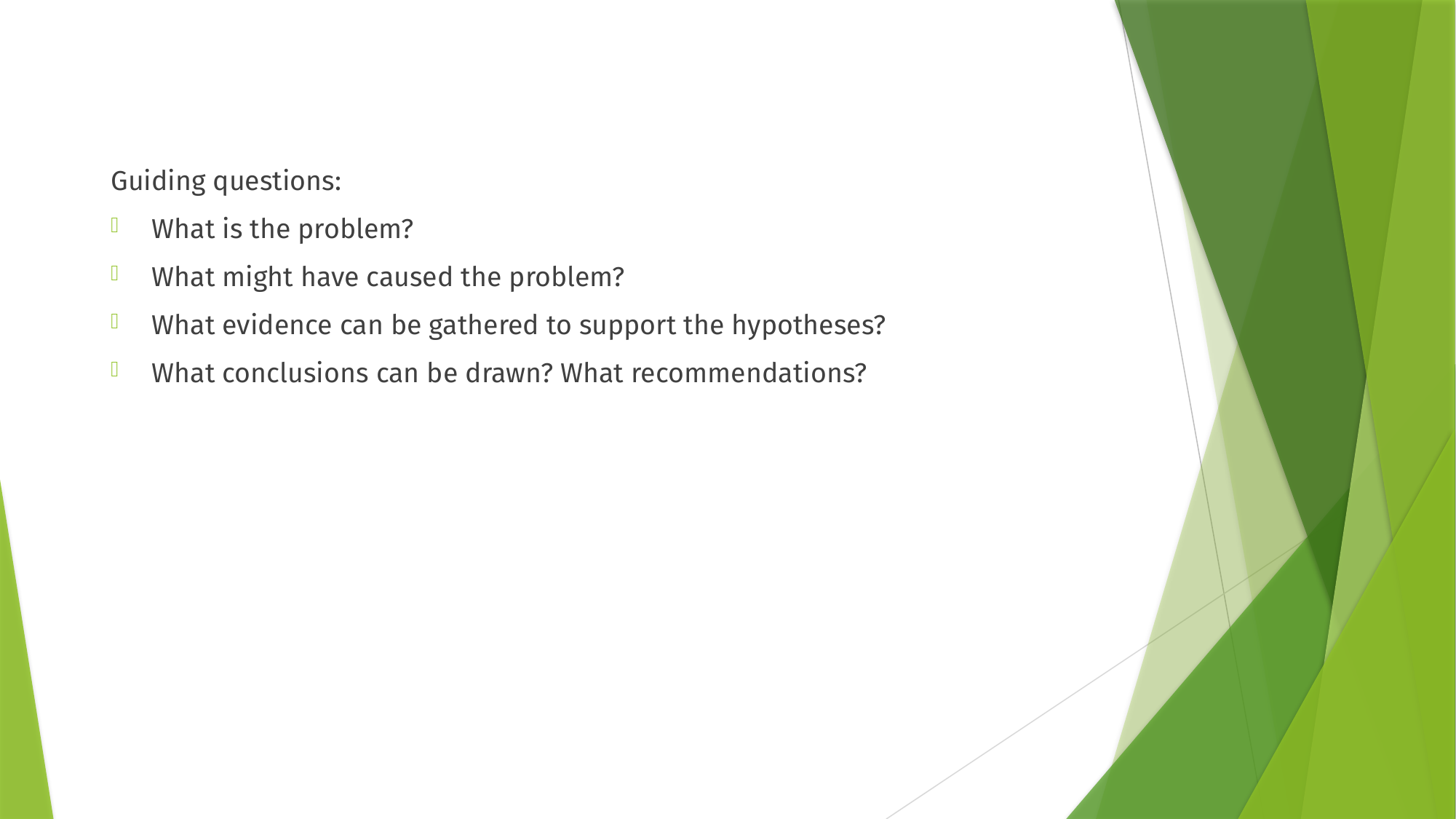

#
Guiding questions:
What is the problem?
What might have caused the problem?
What evidence can be gathered to support the hypotheses?
What conclusions can be drawn? What recommendations?